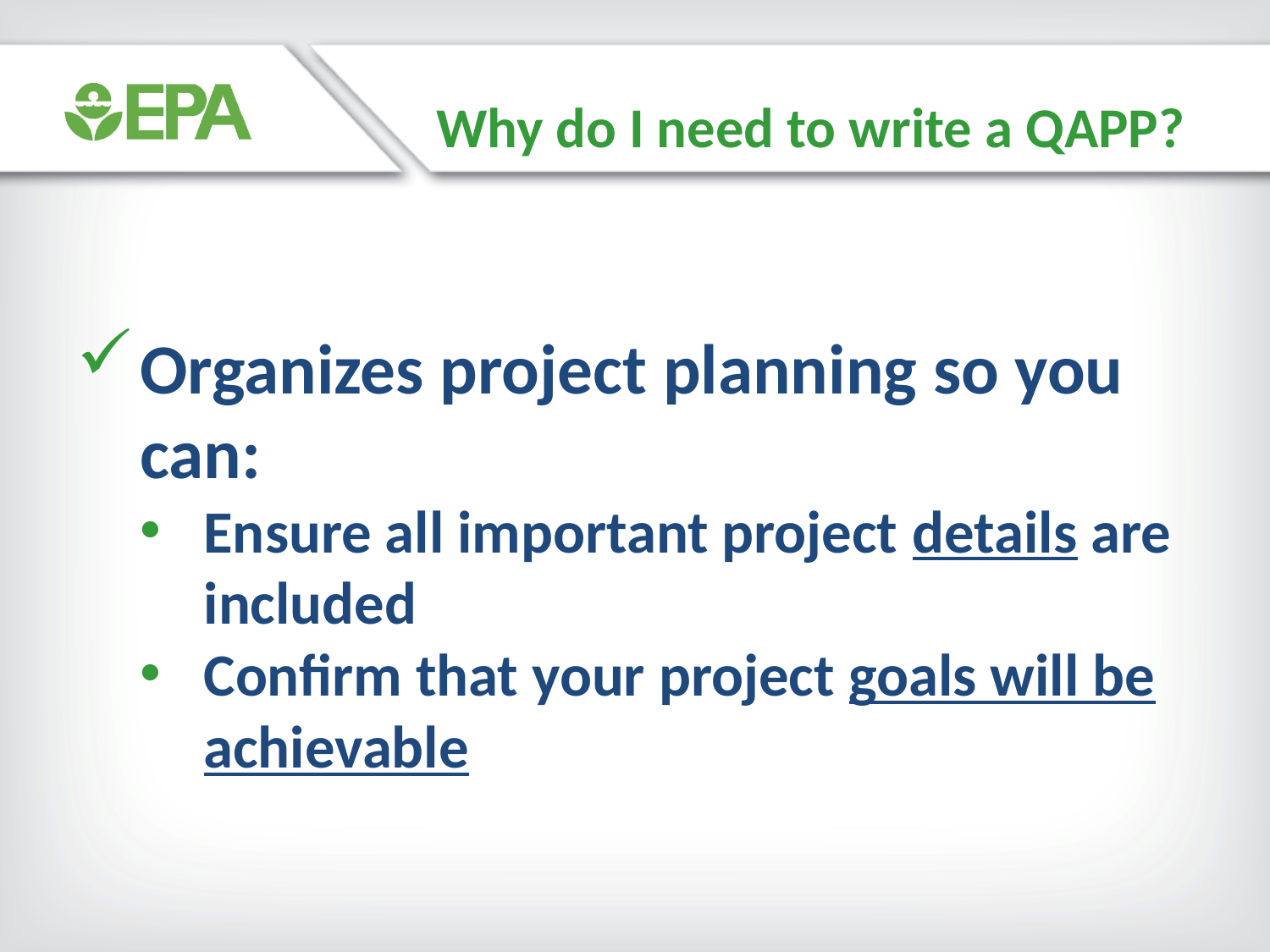

Why do I need to write a QAPP?
Organizes project planning so you can:
Ensure all important project details are included
Confirm that your project goals will be achievable